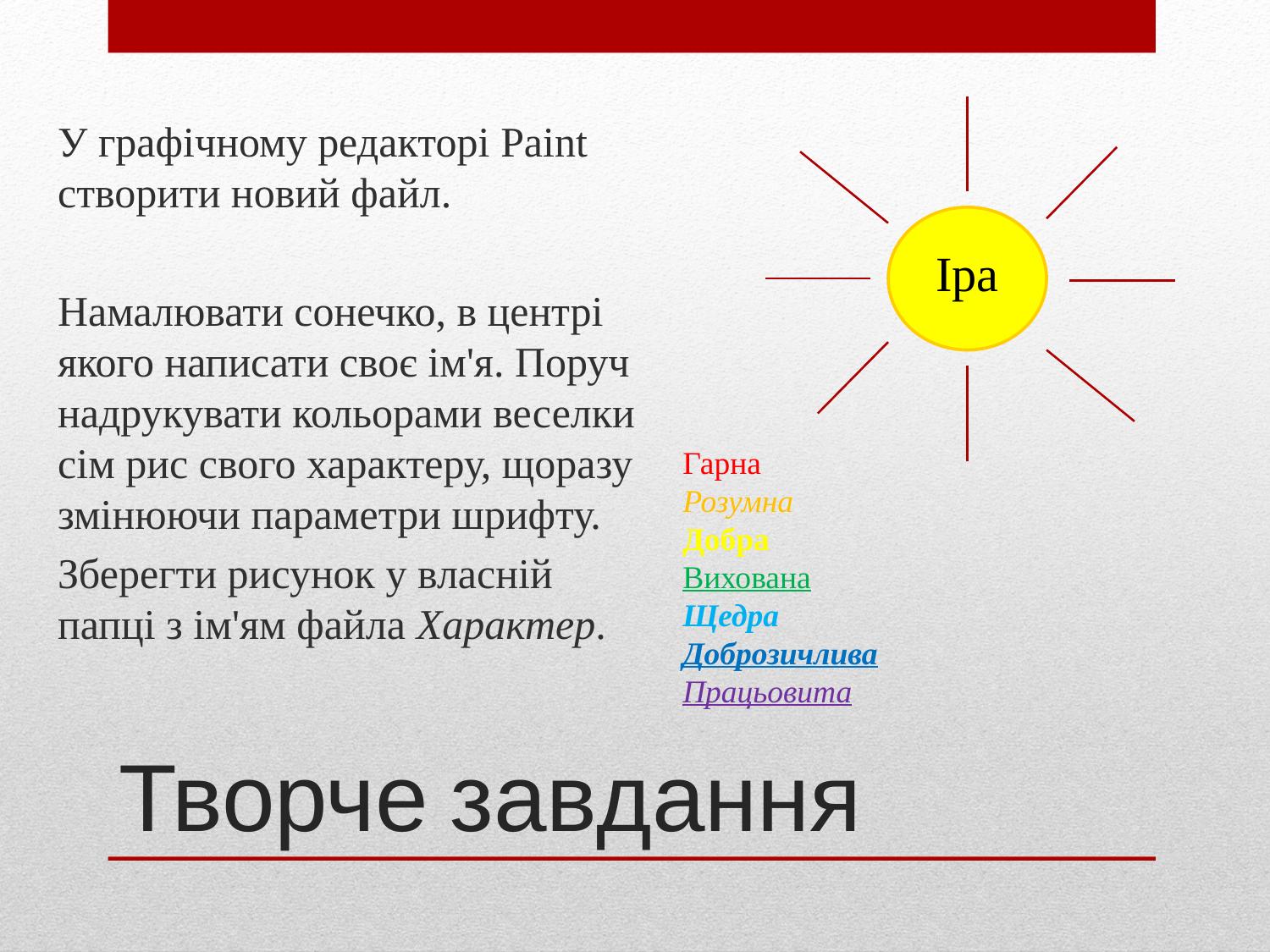

У графічному редакторі Paint створити новий файл.

Намалювати сонечко, в центрі якого написати своє ім'я. Поруч надрукувати кольорами веселки сім рис свого характеру, щоразу змінюючи параметри шрифту.
Зберегти рисунок у власній папці з ім'ям файла Характер.

Іра
Гарна
Розумна
Добра
Вихована
Щедра
Доброзичлива
Працьовита
# Творче завдання